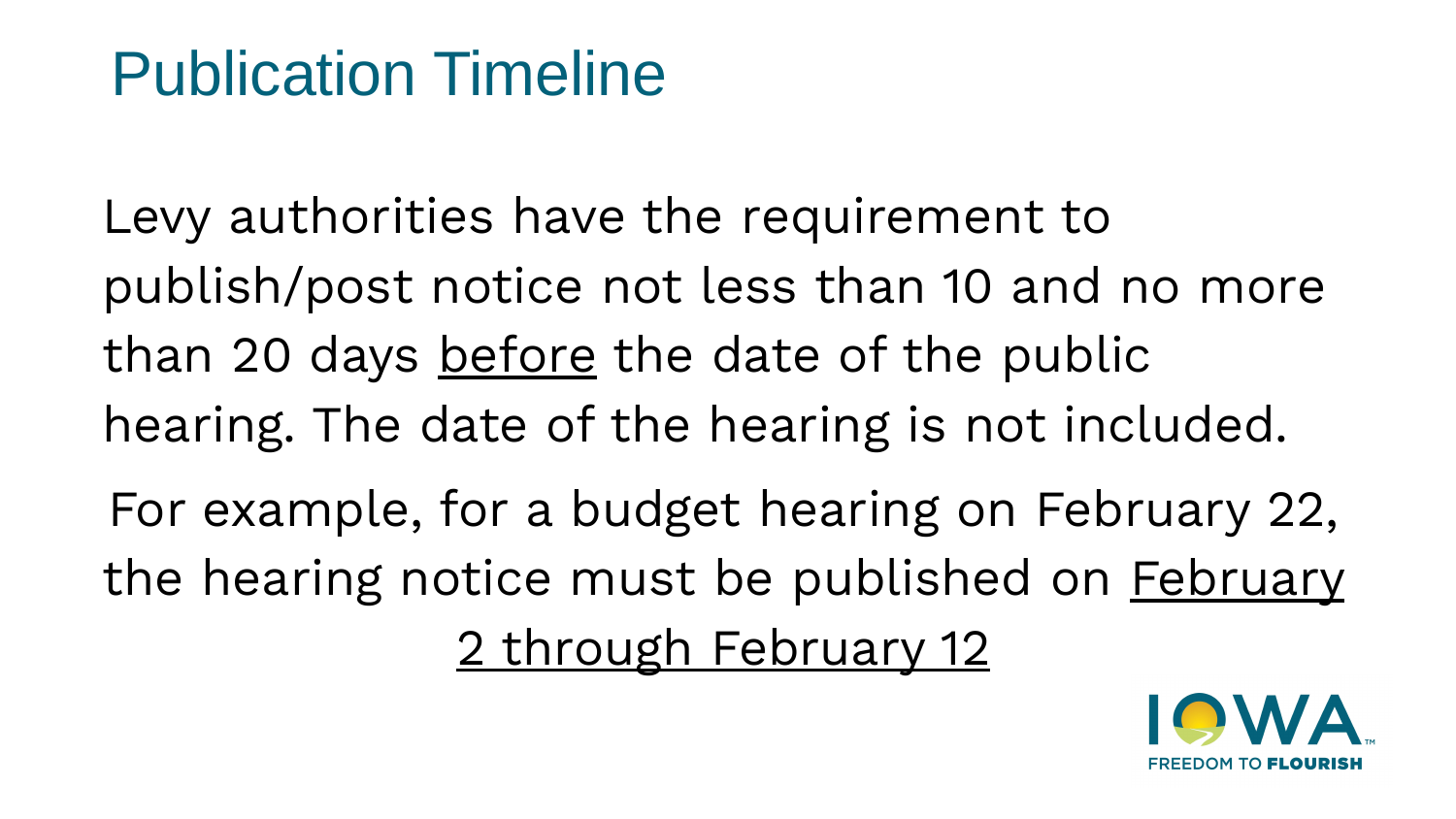

# Publication Timeline
Levy authorities have the requirement to publish/post notice not less than 10 and no more than 20 days before the date of the public hearing. The date of the hearing is not included.
For example, for a budget hearing on February 22, the hearing notice must be published on February 2 through February 12